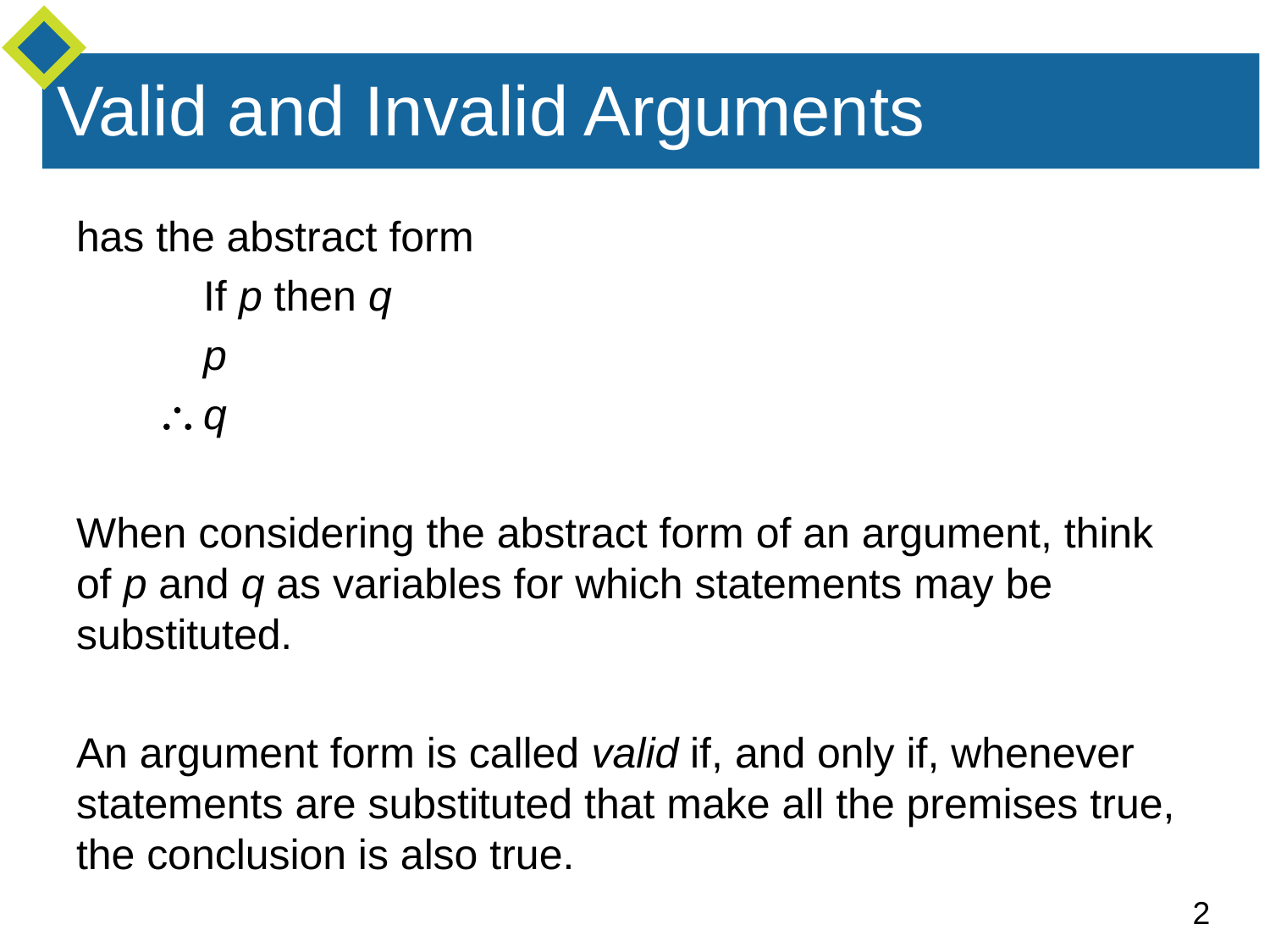

# Valid and Invalid Arguments
has the abstract form
	If p then q
	p
       ∴	q

When considering the abstract form of an argument, think of p and q as variables for which statements may be substituted.

An argument form is called valid if, and only if, whenever statements are substituted that make all the premises true, the conclusion is also true.